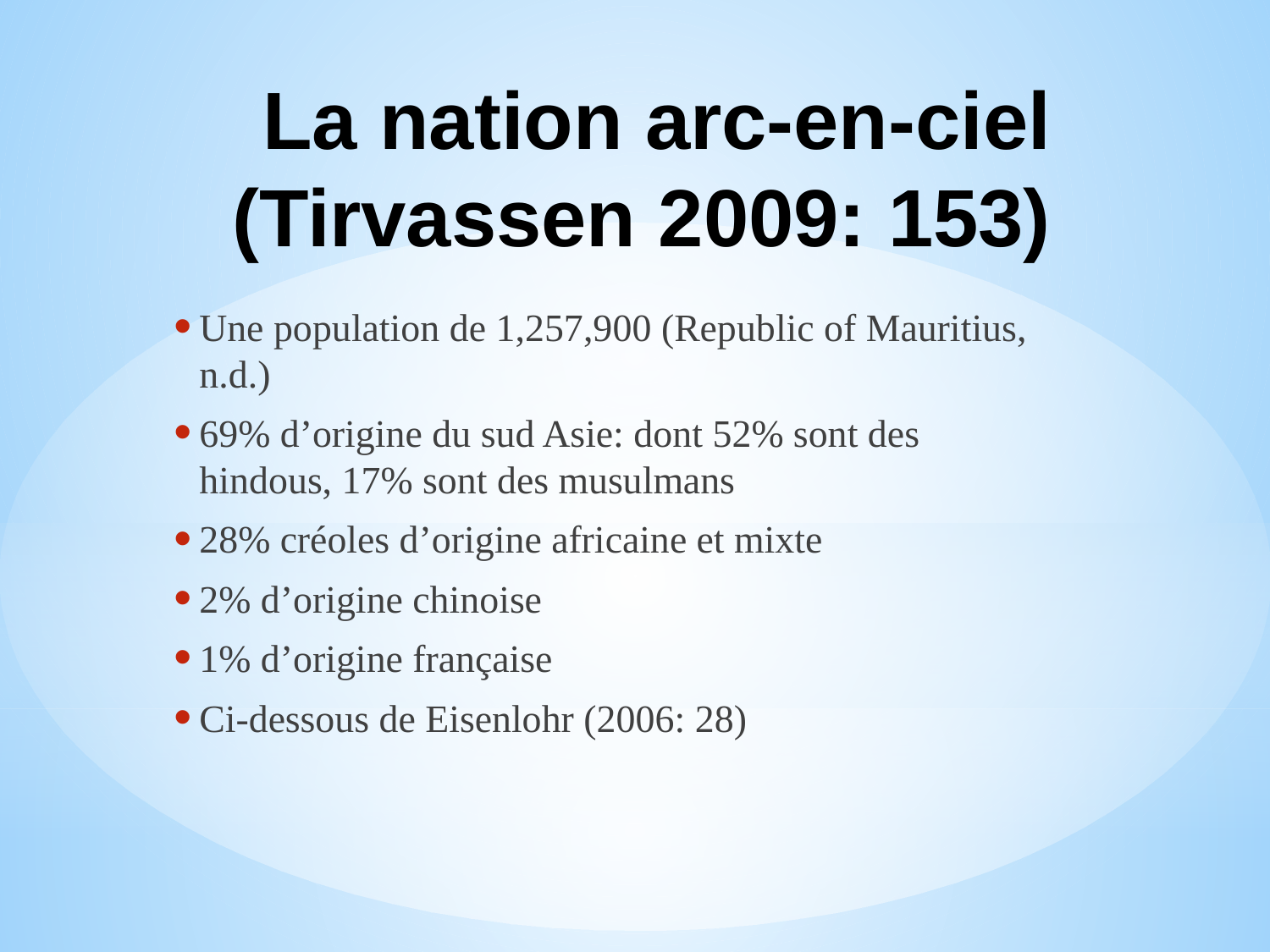

# La nation arc-en-ciel (Tirvassen 2009: 153)
Une population de 1,257,900 (Republic of Mauritius, n.d.)
69% d’origine du sud Asie: dont 52% sont des hindous, 17% sont des musulmans
28% créoles d’origine africaine et mixte
2% d’origine chinoise
1% d’origine française
Ci-dessous de Eisenlohr (2006: 28)